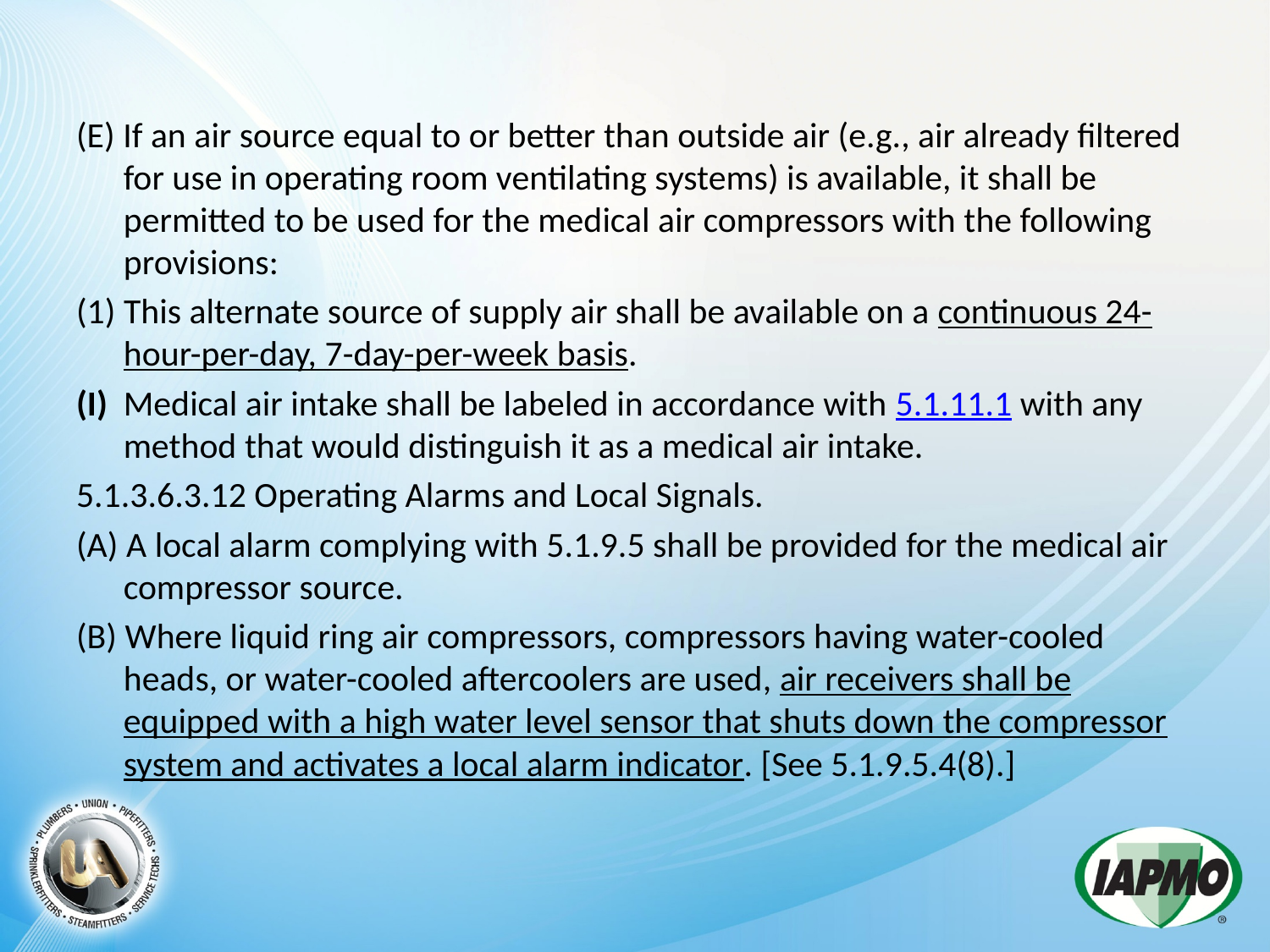

(E) If an air source equal to or better than outside air (e.g., air already filtered for use in operating room ventilating systems) is available, it shall be permitted to be used for the medical air compressors with the following provisions:
(1) This alternate source of supply air shall be available on a continuous 24-hour-per-day, 7-day-per-week basis.
(I)	Medical air intake shall be labeled in accordance with 5.1.11.1 with any method that would distinguish it as a medical air intake.
5.1.3.6.3.12 Operating Alarms and Local Signals.
(A) A local alarm complying with 5.1.9.5 shall be provided for the medical air compressor source.
(B) Where liquid ring air compressors, compressors having water-cooled heads, or water-cooled aftercoolers are used, air receivers shall be equipped with a high water level sensor that shuts down the compressor system and activates a local alarm indicator. [See 5.1.9.5.4(8).]